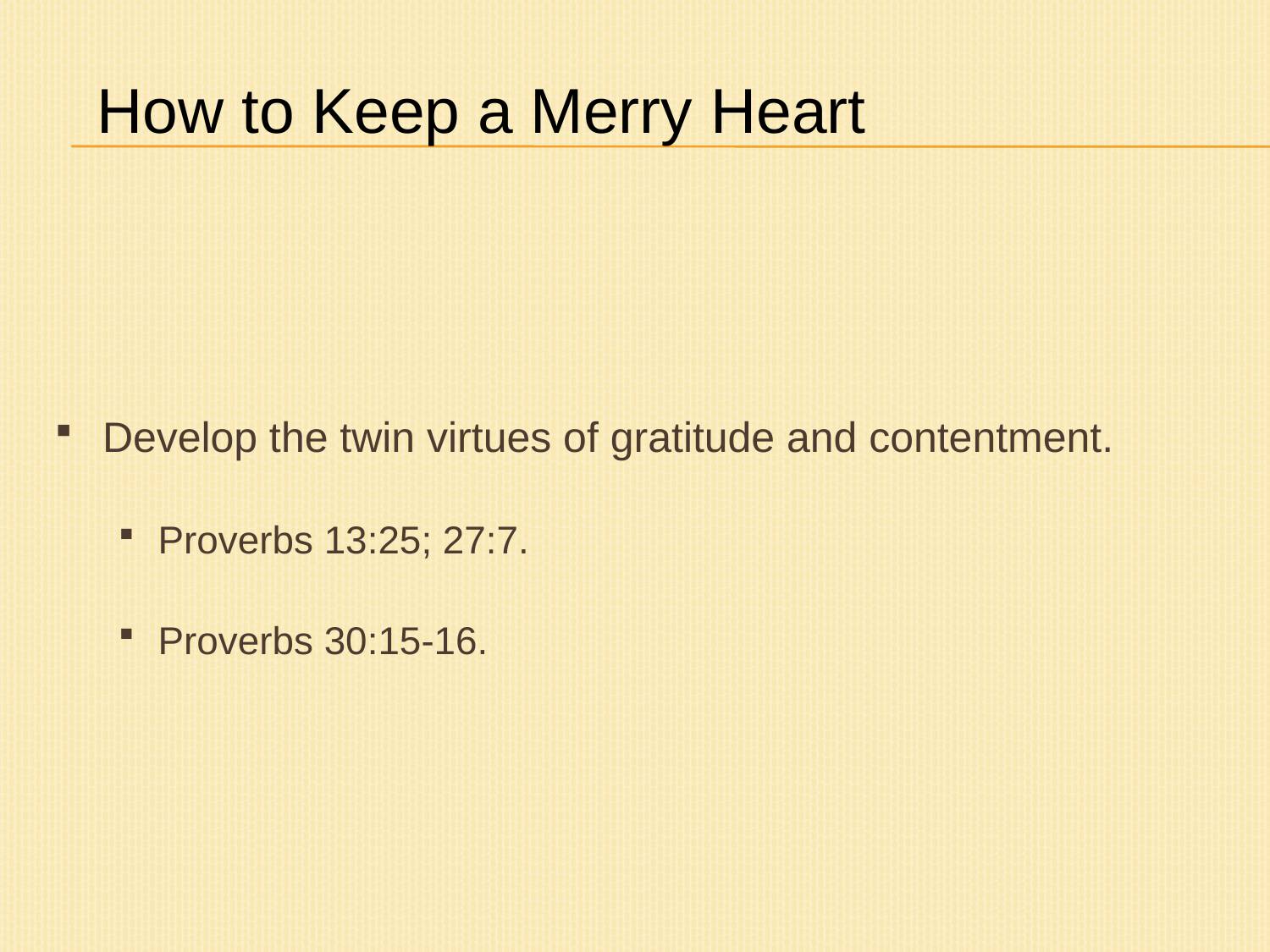

How to Keep a Merry Heart
Develop the twin virtues of gratitude and contentment.
Proverbs 13:25; 27:7.
Proverbs 30:15-16.